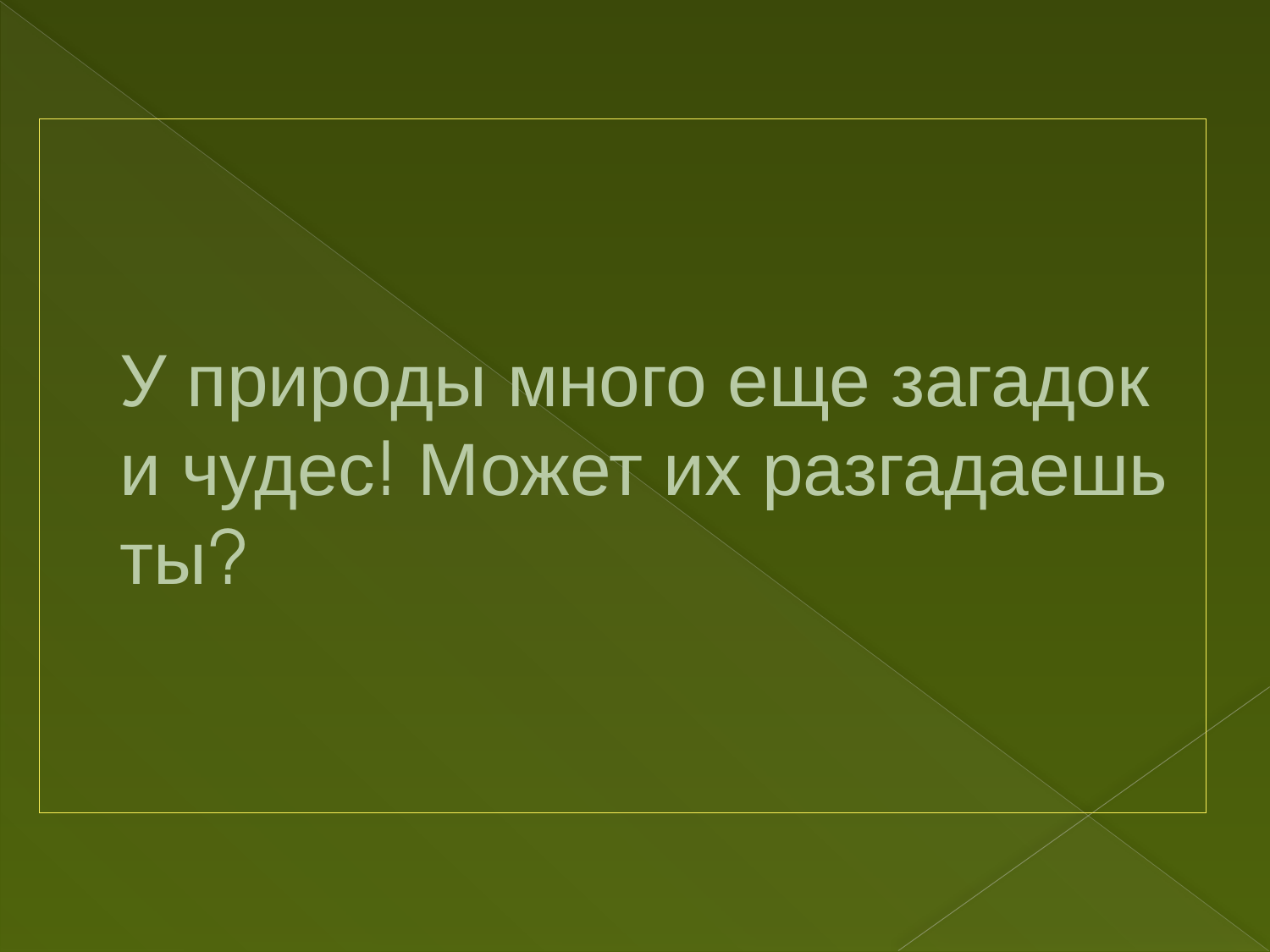

# У природы много еще загадок и чудес! Может их разгадаешь ты?